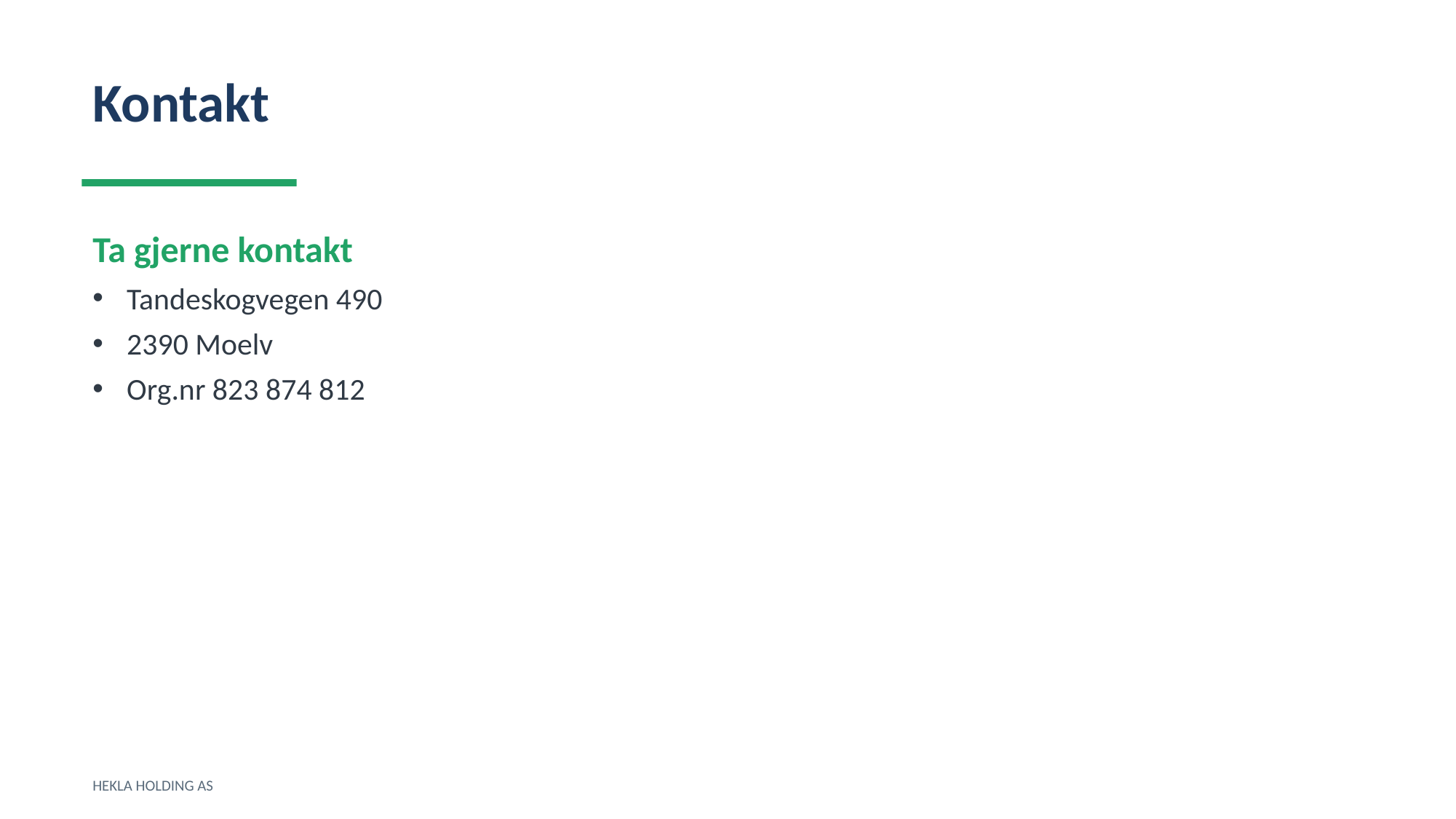

Kontakt

Ta gjerne kontakt
Tandeskogvegen 490
2390 Moelv
Org.nr 823 874 812
HEKLA HOLDING AS